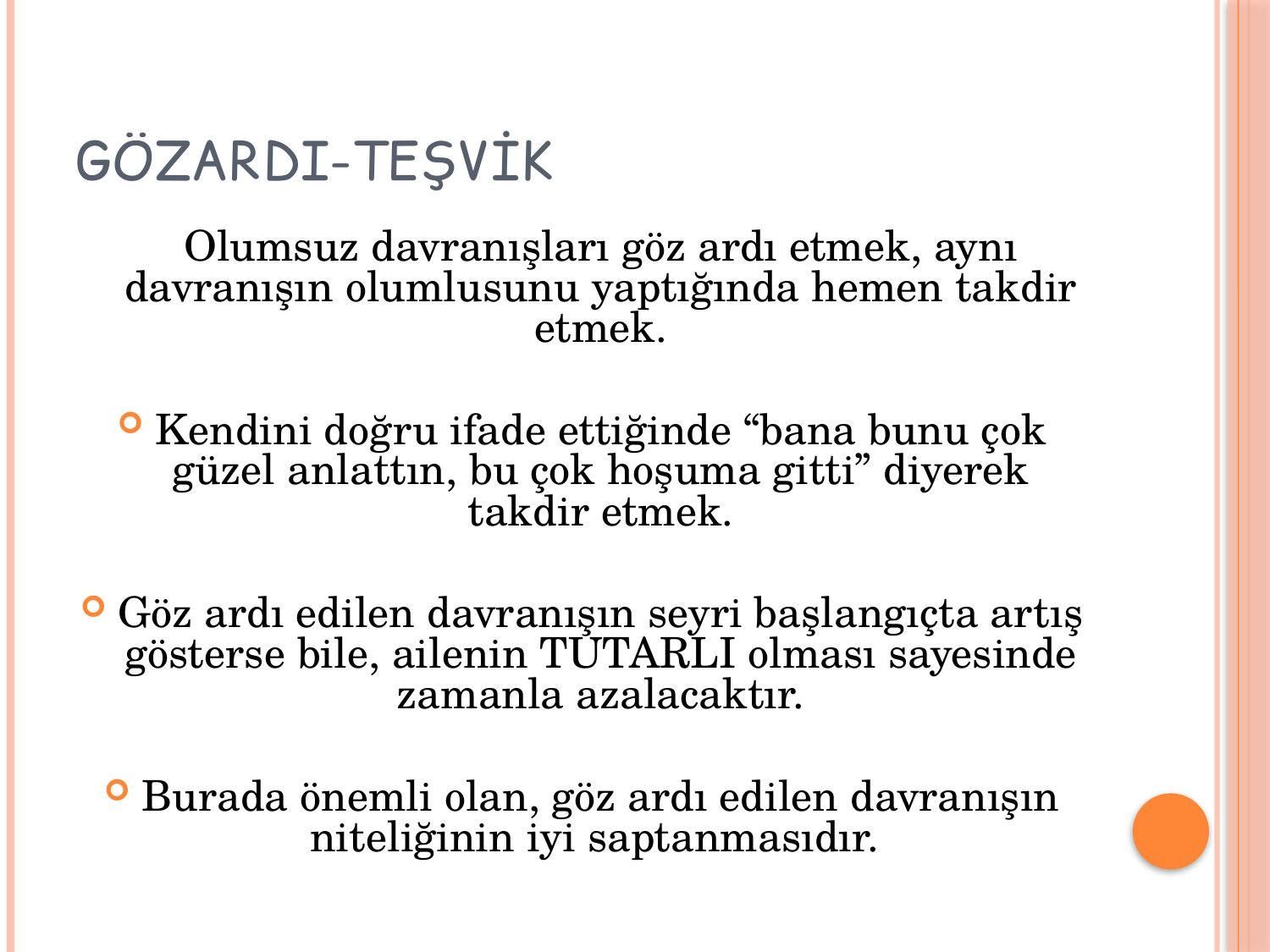

# GÖZARDI-TEŞVİK
	Olumsuz davranışları göz ardı etmek, aynı davranışın olumlusunu yaptığında hemen takdir etmek.

Kendini doğru ifade ettiğinde “bana bunu çok güzel anlattın, bu çok hoşuma gitti” diyerek takdir etmek.

Göz ardı edilen davranışın seyri başlangıçta artış gösterse bile, ailenin TUTARLI olması sayesinde zamanla azalacaktır.

Burada önemli olan, göz ardı edilen davranışın niteliğinin iyi saptanmasıdır.